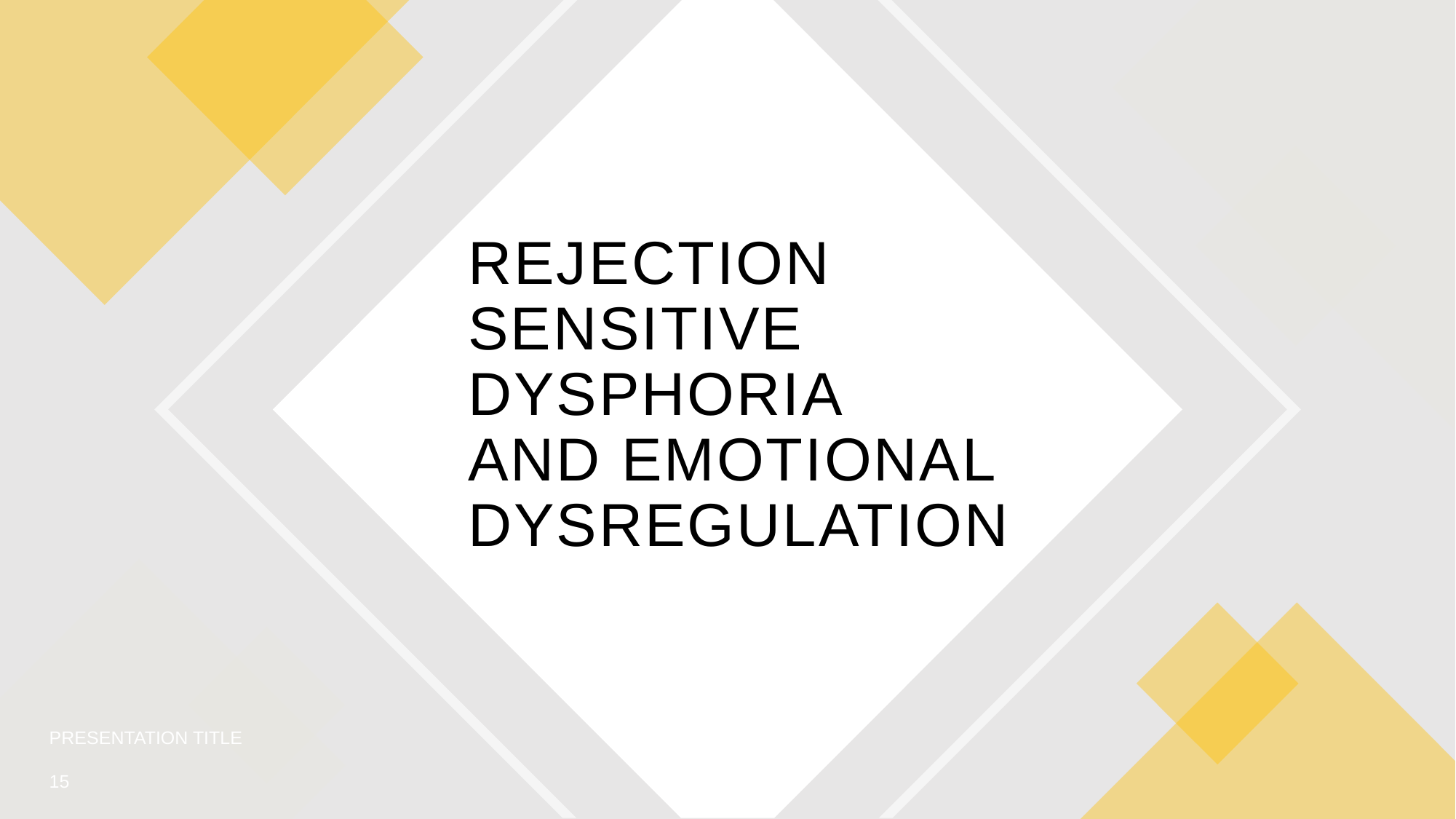

# Rejection Sensitive Dysphoria and Emotional dysregulation

PRESENTATION TITLE
15